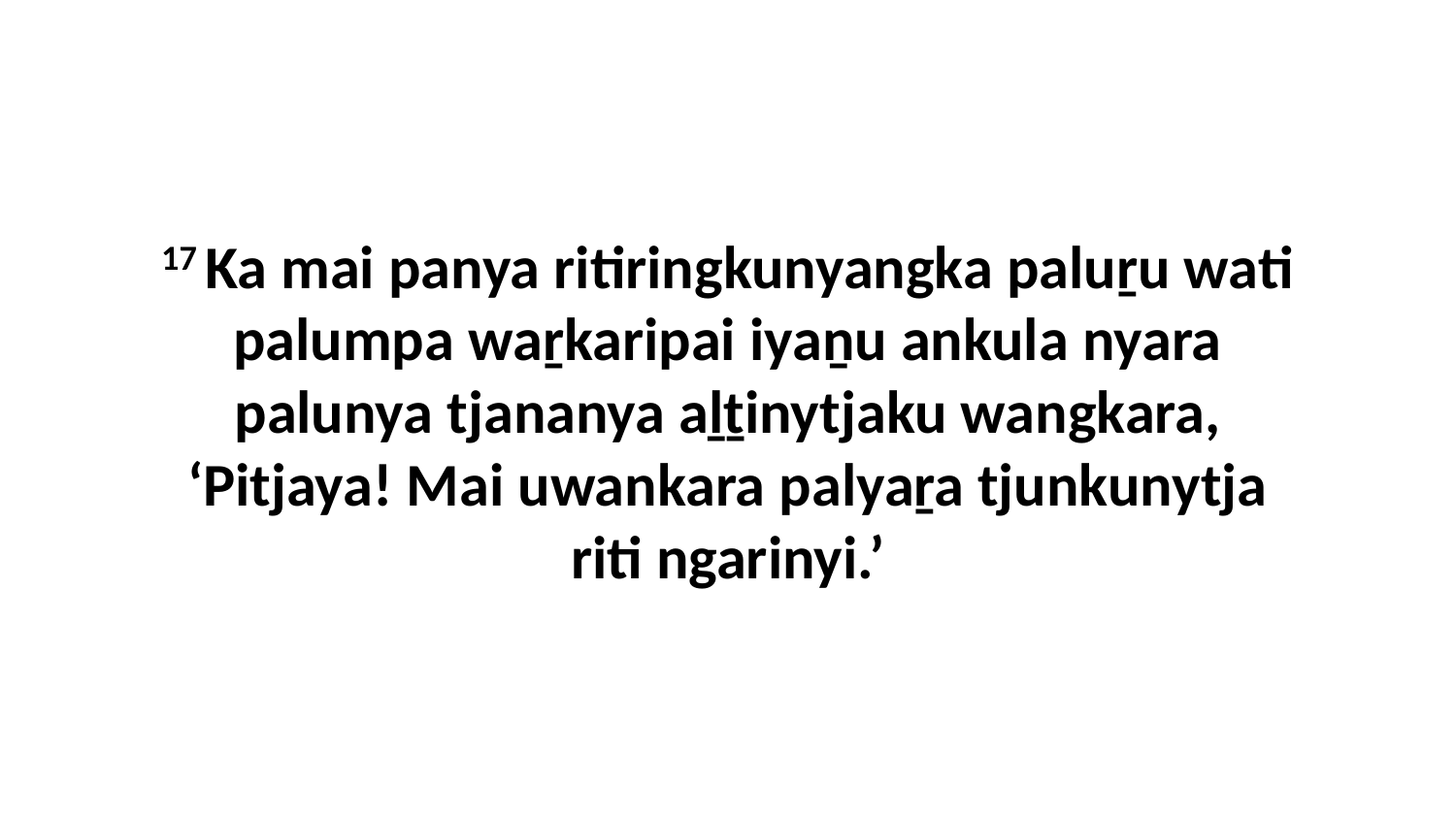

17 Ka mai panya ritiringkunyangka paluṟu wati palumpa waṟkaripai iyaṉu ankula nyara palunya tjananya aḻṯinytjaku wangkara, ‘Pitjaya! Mai uwankara palyaṟa tjunkunytja riti ngarinyi.’